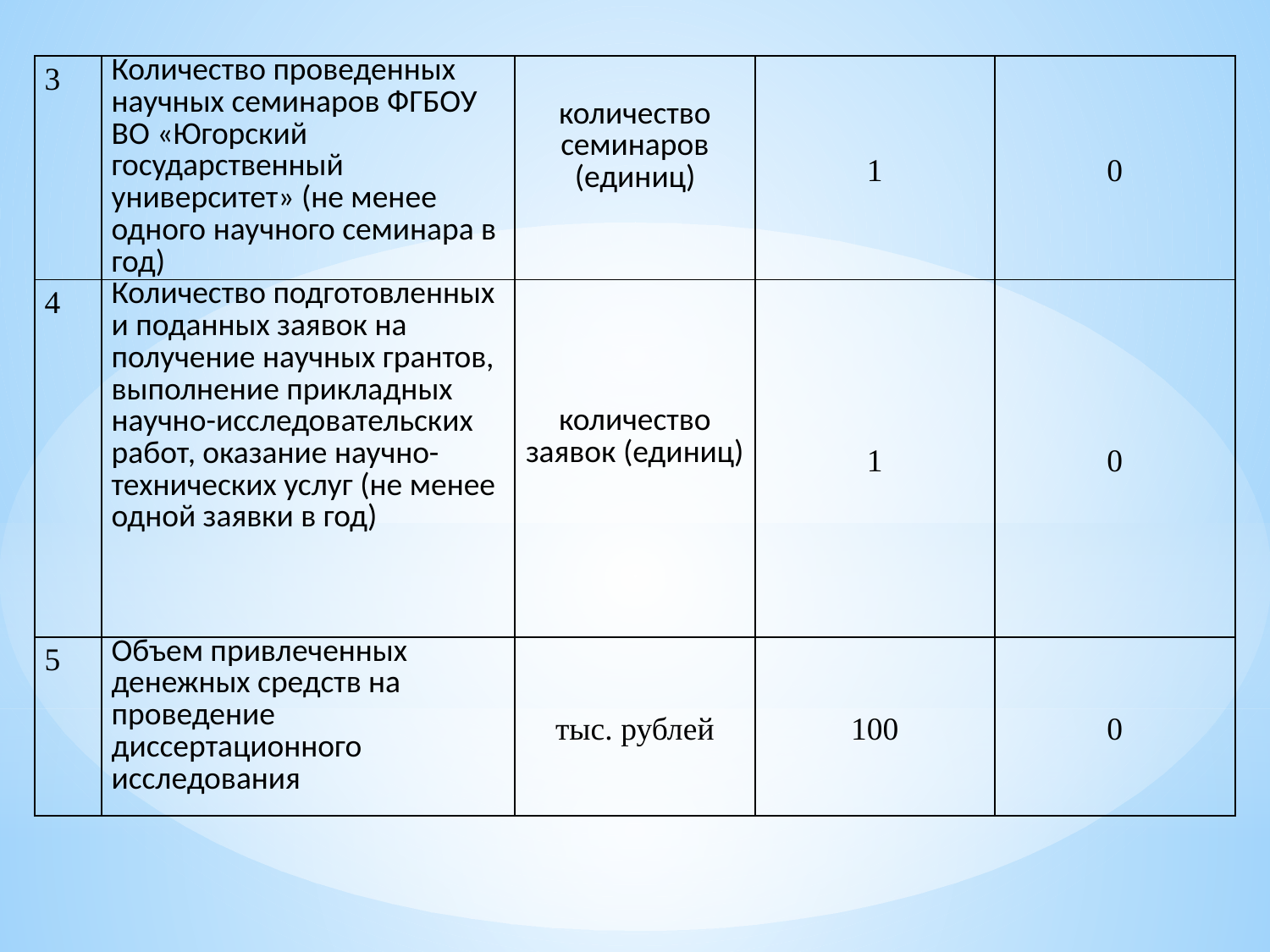

| 3 | Количество проведенных научных семинаров ФГБОУ ВО «Югорский государственный университет» (не менее одного научного семинара в год) | количество семинаров (единиц) | 1 | 0 |
| --- | --- | --- | --- | --- |
| 4 | Количество подготовленных и поданных заявок на получение научных грантов, выполнение прикладных научно-исследовательских работ, оказание научно-технических услуг (не менее одной заявки в год) | количество заявок (единиц) | 1 | 0 |
| 5 | Объем привлеченных денежных средств на проведение диссертационного исследования | тыс. рублей | 100 | 0 |